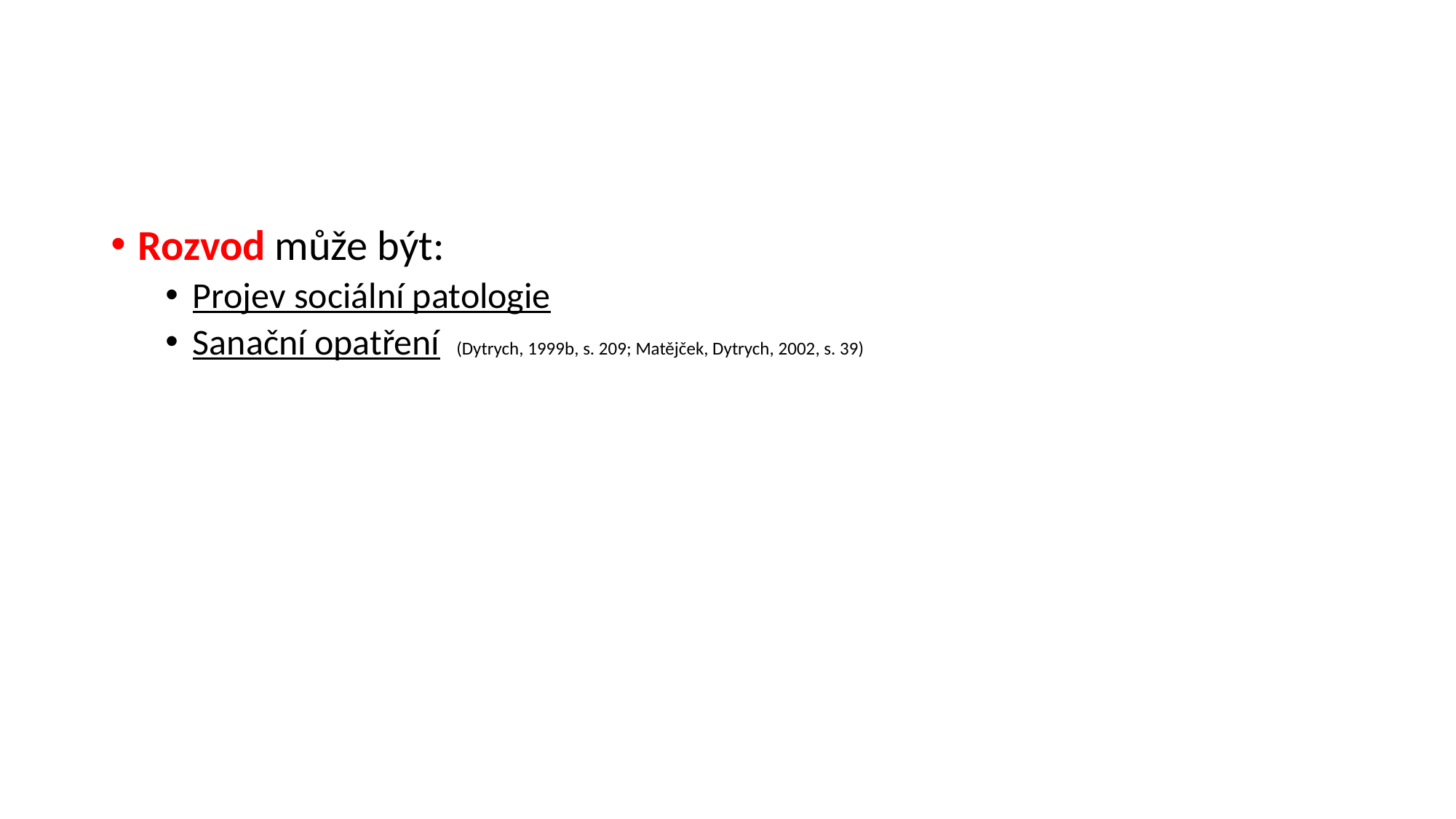

#
Rozvod může být:
Projev sociální patologie
Sanační opatření  (Dytrych, 1999b, s. 209; Matějček, Dytrych, 2002, s. 39)